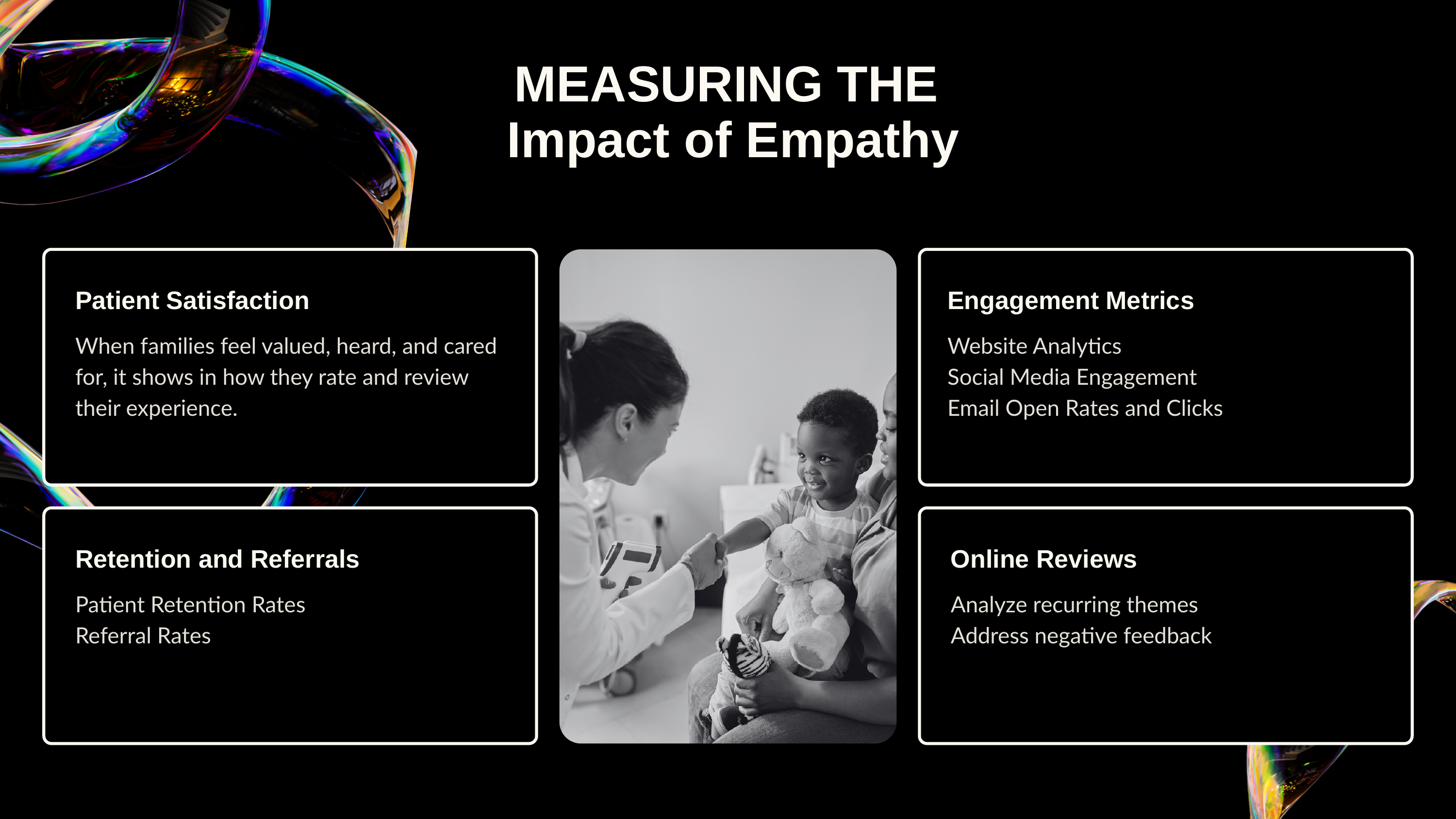

MEASURING THE
Impact of Empathy

Patient Satisfaction
Engagement Metrics
When families feel valued, heard, and cared for, it shows in how they rate and review their experience.
Website Analytics
Social Media Engagement
Email Open Rates and Clicks

Retention and Referrals
Online Reviews

Patient Retention Rates
Referral Rates
Analyze recurring themes
Address negative feedback